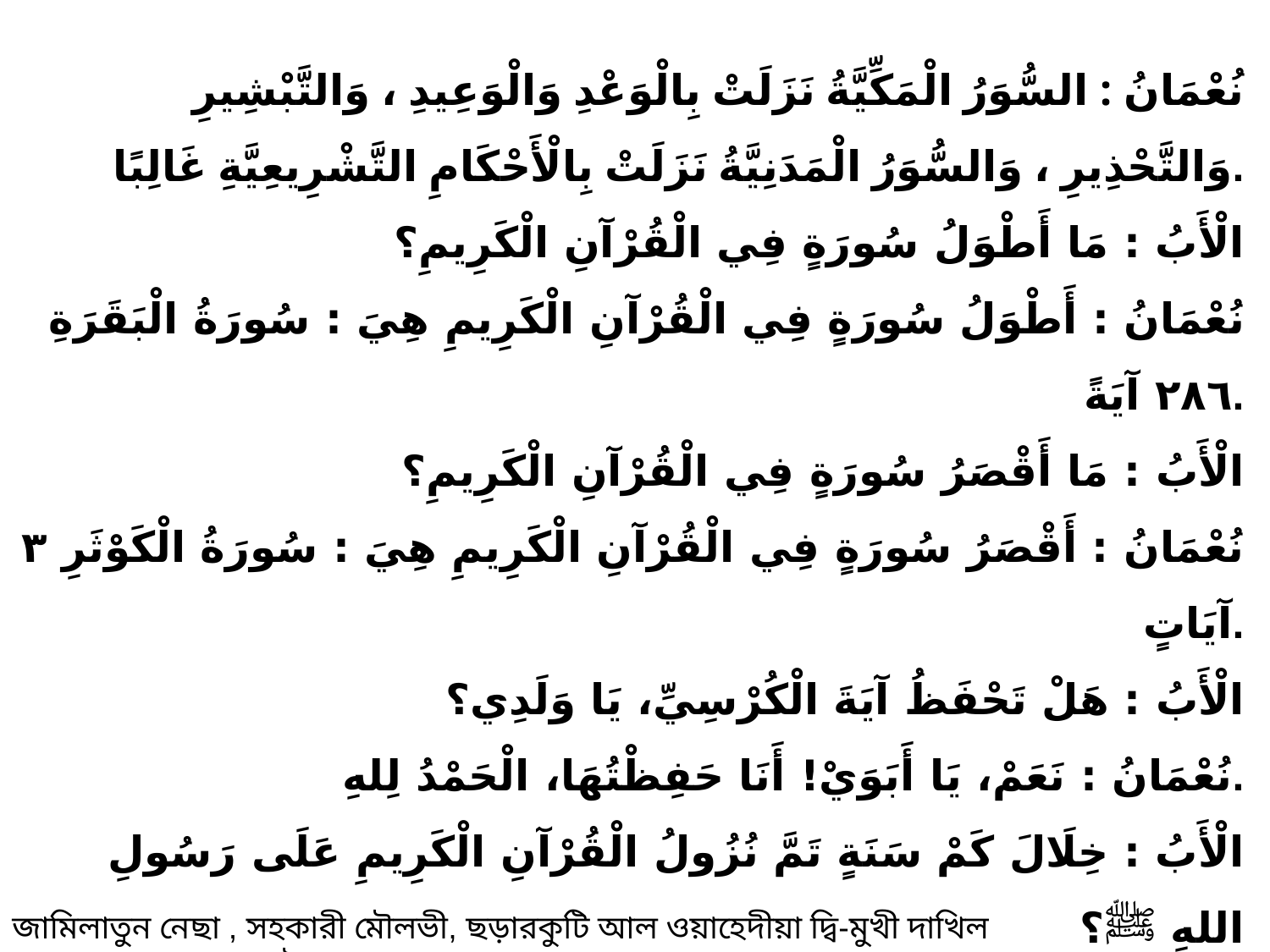

نُعْمَانُ : السُّوَرُ الْمَكِّيَّةُ نَزَلَتْ بِالْوَعْدِ وَالْوَعِيدِ ، وَالتَّبْشِيرِ وَالتَّحْذِيرِ ، وَالسُّوَرُ الْمَدَنِيَّةُ نَزَلَتْ بِالْأَحْكَامِ التَّشْرِيعِيَّةِ غَالِبًا.
الْأَبُ : مَا أَطْوَلُ سُورَةٍ فِي الْقُرْآنِ الْكَرِيمِ؟
نُعْمَانُ : أَطْوَلُ سُورَةٍ فِي الْقُرْآنِ الْكَرِيمِ هِيَ : سُورَةُ الْبَقَرَةِ ٢٨٦ آيَةً.
الْأَبُ : مَا أَقْصَرُ سُورَةٍ فِي الْقُرْآنِ الْكَرِيمِ؟
نُعْمَانُ : أَقْصَرُ سُورَةٍ فِي الْقُرْآنِ الْكَرِيمِ هِيَ : سُورَةُ الْكَوْثَرِ ٣ آيَاتٍ.
الْأَبُ : هَلْ تَحْفَظُ آيَةَ الْكُرْسِيِّ، يَا وَلَدِي؟
نُعْمَانُ : نَعَمْ، يَا أَبَوَيْ! أَنَا حَفِظْتُهَا، الْحَمْدُ لِلهِ.
الْأَبُ : خِلَالَ كَمْ سَنَةٍ تَمَّ نُزُولُ الْقُرْآنِ الْكَرِيمِ عَلَى رَسُولِ اللهِ ﷺ؟
نُعْمَانُ : نَزَلَ الْقُرْآنُ الْكَرِيمُ فِي ثَلَاثٍ وَعِشْرِينَ سَنَةً.
জামিলাতুন নেছা , সহকারী মৌলভী, ছড়ারকুটি আল ওয়াহেদীয়া ‍দ্বি-মুখী দাখিল মাদ্রাসা, সুন্দরগঞ্জ, গাইবান্ধা।